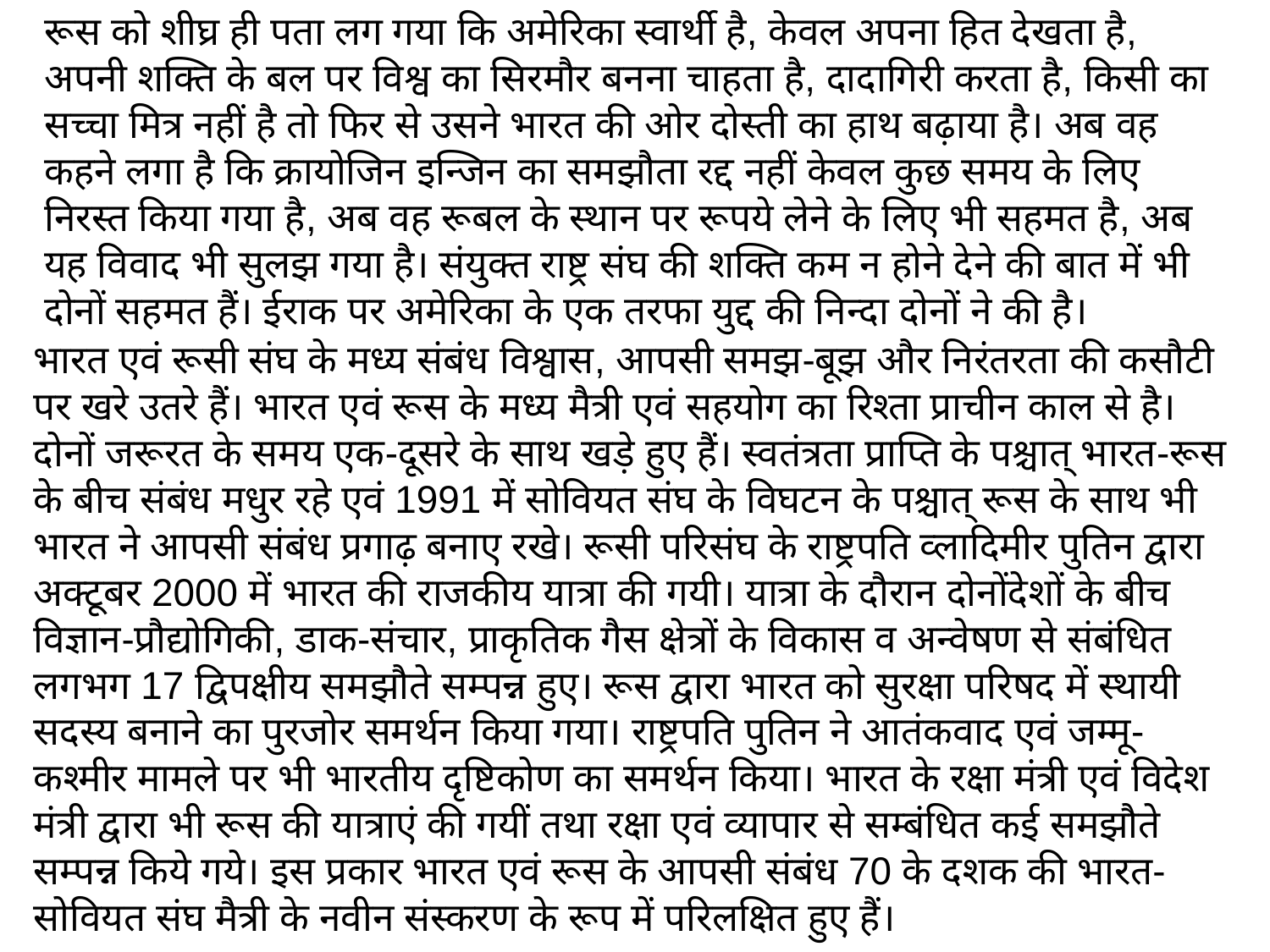

रूस को शीघ्र ही पता लग गया कि अमेरिका स्वार्थी है, केवल अपना हित देखता है, अपनी शक्ति के बल पर विश्व का सिरमौर बनना चाहता है, दादागिरी करता है, किसी का सच्चा मित्र नहीं है तो फिर से उसने भारत की ओर दोस्ती का हाथ बढ़ाया है। अब वह कहने लगा है कि क्रायोजिन इन्जिन का समझौता रद्द नहीं केवल कुछ समय के लिए निरस्त किया गया है, अब वह रूबल के स्थान पर रूपये लेने के लिए भी सहमत है, अब यह विवाद भी सुलझ गया है। संयुक्त राष्ट्र संघ की शक्ति कम न होने देने की बात में भी दोनों सहमत हैं। ईराक पर अमेरिका के एक तरफा युद्द की निन्दा दोनों ने की है।
भारत एवं रूसी संघ के मध्य संबंध विश्वास, आपसी समझ-बूझ और निरंतरता की कसौटी पर खरे उतरे हैं। भारत एवं रूस के मध्य मैत्री एवं सहयोग का रिश्ता प्राचीन काल से है। दोनों जरूरत के समय एक-दूसरे के साथ खड़े हुए हैं। स्वतंत्रता प्राप्ति के पश्चात् भारत-रूस के बीच संबंध मधुर रहे एवं 1991 में सोवियत संघ के विघटन के पश्चात् रूस के साथ भी भारत ने आपसी संबंध प्रगाढ़ बनाए रखे। रूसी परिसंघ के राष्ट्रपति व्लादिमीर पुतिन द्वारा अक्टूबर 2000 में भारत की राजकीय यात्रा की गयी। यात्रा के दौरान दोनोंदेशों के बीच विज्ञान-प्रौद्योगिकी, डाक-संचार, प्राकृतिक गैस क्षेत्रों के विकास व अन्वेषण से संबंधित लगभग 17 द्विपक्षीय समझौते सम्पन्न हुए। रूस द्वारा भारत को सुरक्षा परिषद में स्थायी सदस्य बनाने का पुरजोर समर्थन किया गया। राष्ट्रपति पुतिन ने आतंकवाद एवं जम्मू-कश्मीर मामले पर भी भारतीय दृष्टिकोण का समर्थन किया। भारत के रक्षा मंत्री एवं विदेश मंत्री द्वारा भी रूस की यात्राएं की गयीं तथा रक्षा एवं व्यापार से सम्बंधित कई समझौते सम्पन्न किये गये। इस प्रकार भारत एवं रूस के आपसी संबंध 70 के दशक की भारत-सोवियत संघ मैत्री के नवीन संस्करण के रूप में परिलक्षित हुए हैं।